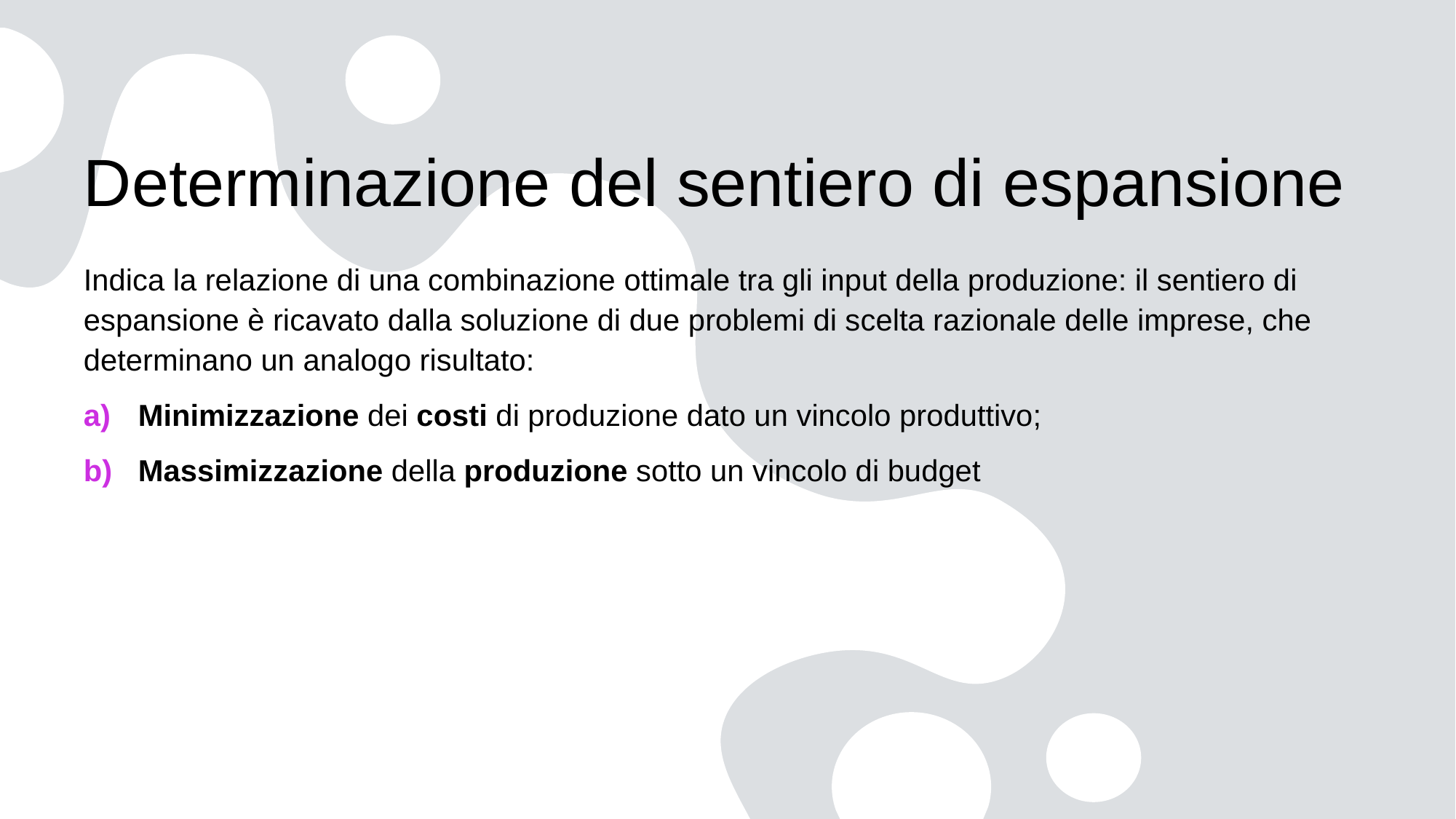

# Determinazione del sentiero di espansione
Indica la relazione di una combinazione ottimale tra gli input della produzione: il sentiero di espansione è ricavato dalla soluzione di due problemi di scelta razionale delle imprese, che determinano un analogo risultato:
Minimizzazione dei costi di produzione dato un vincolo produttivo;
Massimizzazione della produzione sotto un vincolo di budget